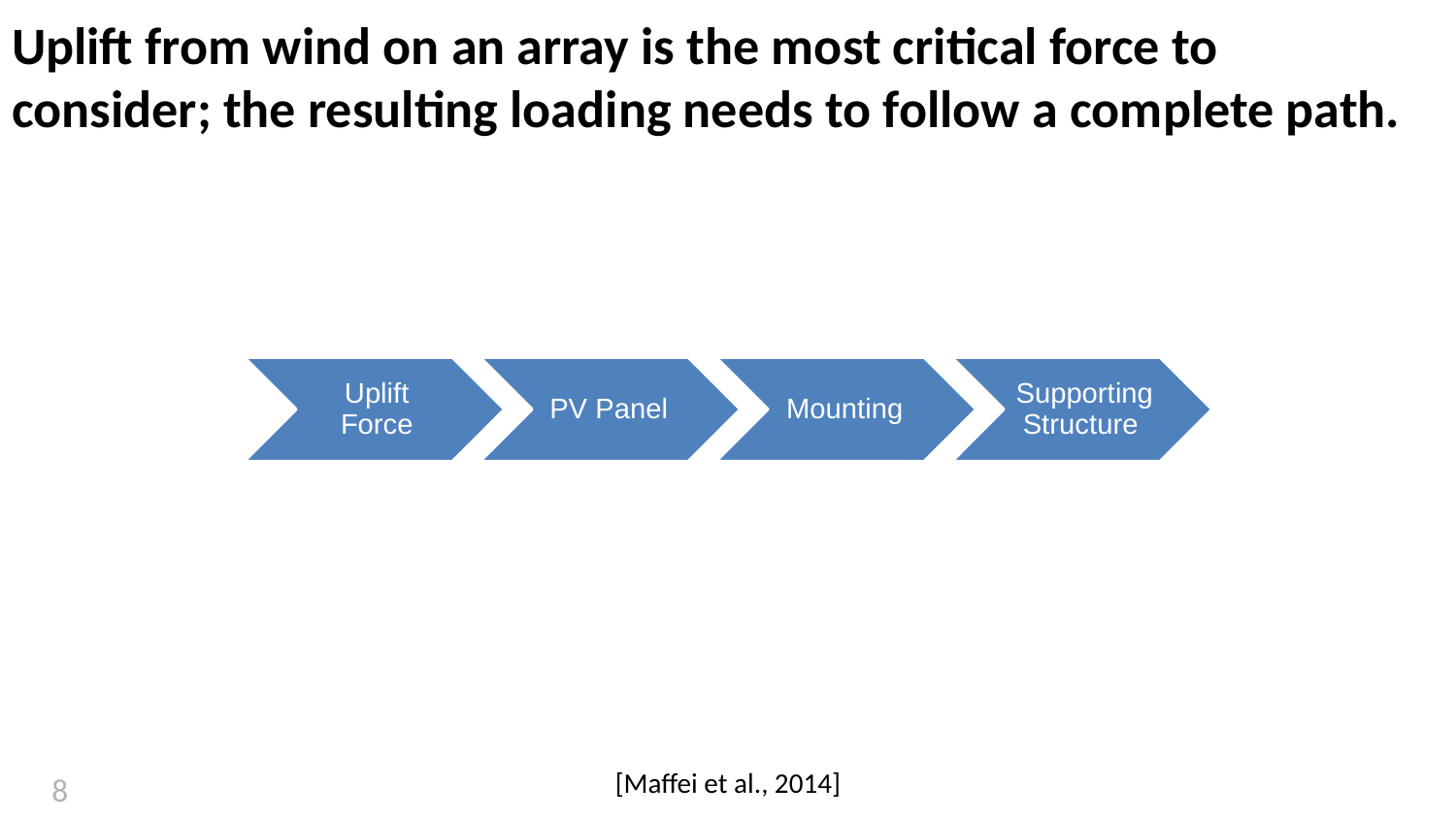

# Uplift from wind on an array is the most critical force to consider; the resulting loading needs to follow a complete path.
Uplift Force
PV Panel
Mounting
Supporting Structure

[Maffei et al., 2014]
8